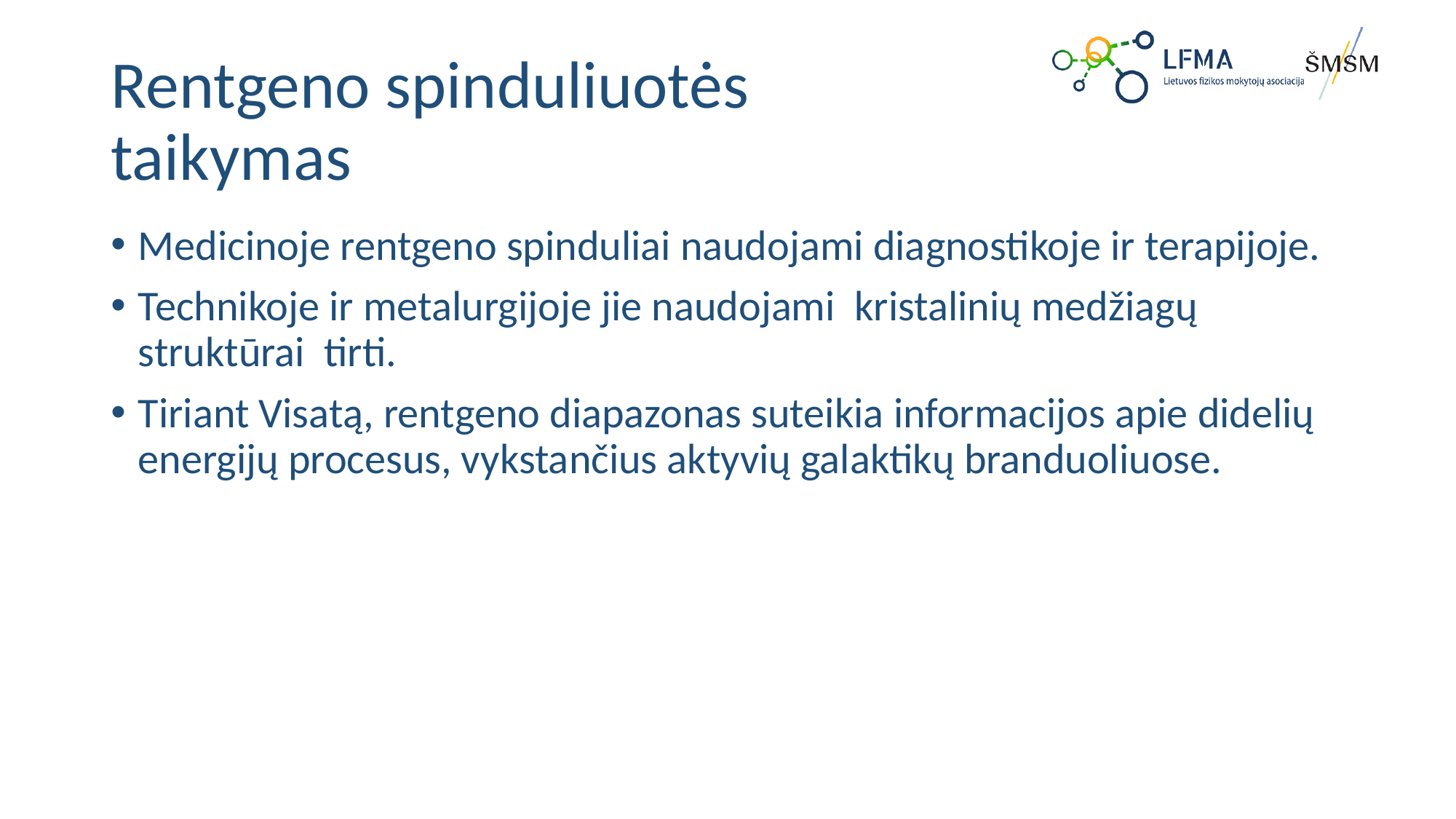

# Rentgeno spinduliuotės taikymas
Medicinoje rentgeno spinduliai naudojami diagnostikoje ir terapijoje.
Technikoje ir metalurgijoje jie naudojami  kristalinių medžiagų struktūrai  tirti.
Tiriant Visatą, rentgeno diapazonas suteikia informacijos apie didelių energijų procesus, vykstančius aktyvių galaktikų branduoliuose.